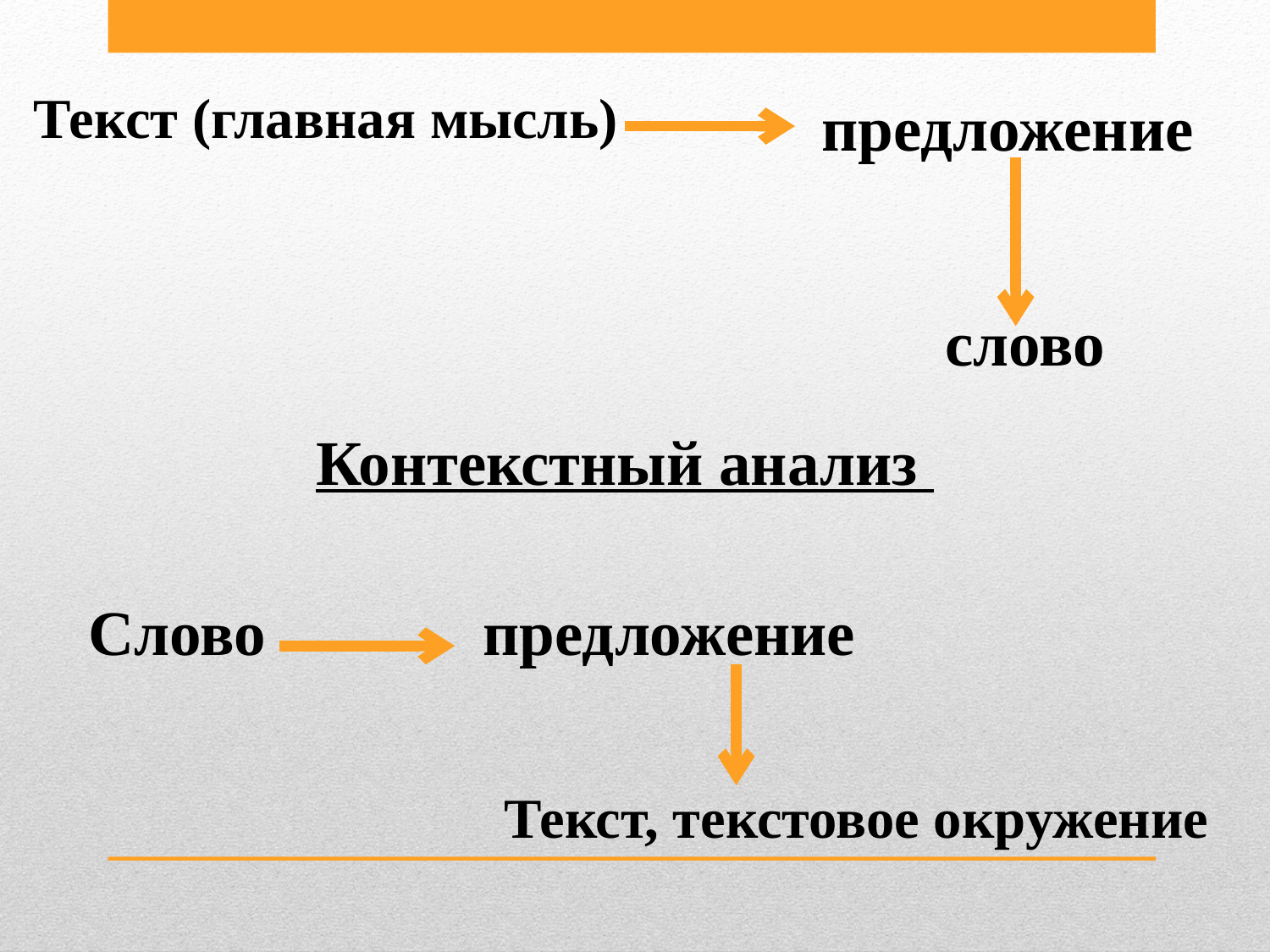

Текст (главная мысль)
предложение
слово
Контекстный анализ
Слово
предложение
Текст, текстовое окружение